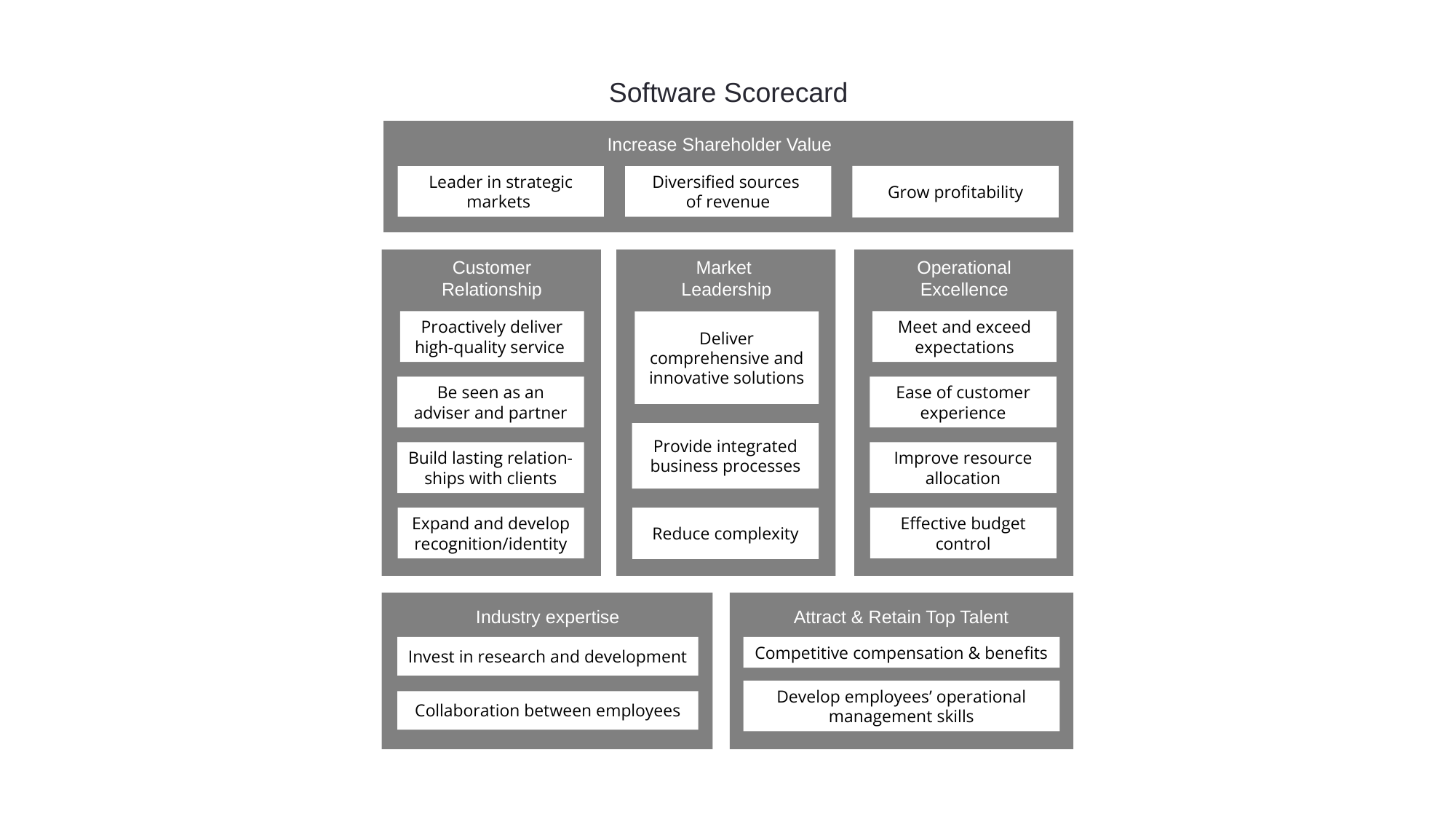

Software Scorecard

Increase Shareholder Value
Grow profitability
Leader in strategic markets
Diversified sources
of revenue

Market
Leadership
Operational Excellence
Customer Relationship
Deliver comprehensive and innovative solutions
Meet and exceed expectations
Proactively deliver high-quality service
Ease of customer experience
Be seen as an adviser and partner
Provide integrated business processes
Improve resource allocation
Build lasting relation-ships with clients
Reduce complexity
Effective budget control
Expand and develop recognition/identity

Industry expertise
Attract & Retain Top Talent
Invest in research and development
Competitive compensation & benefits
Develop employees’ operational management skills
Collaboration between employees